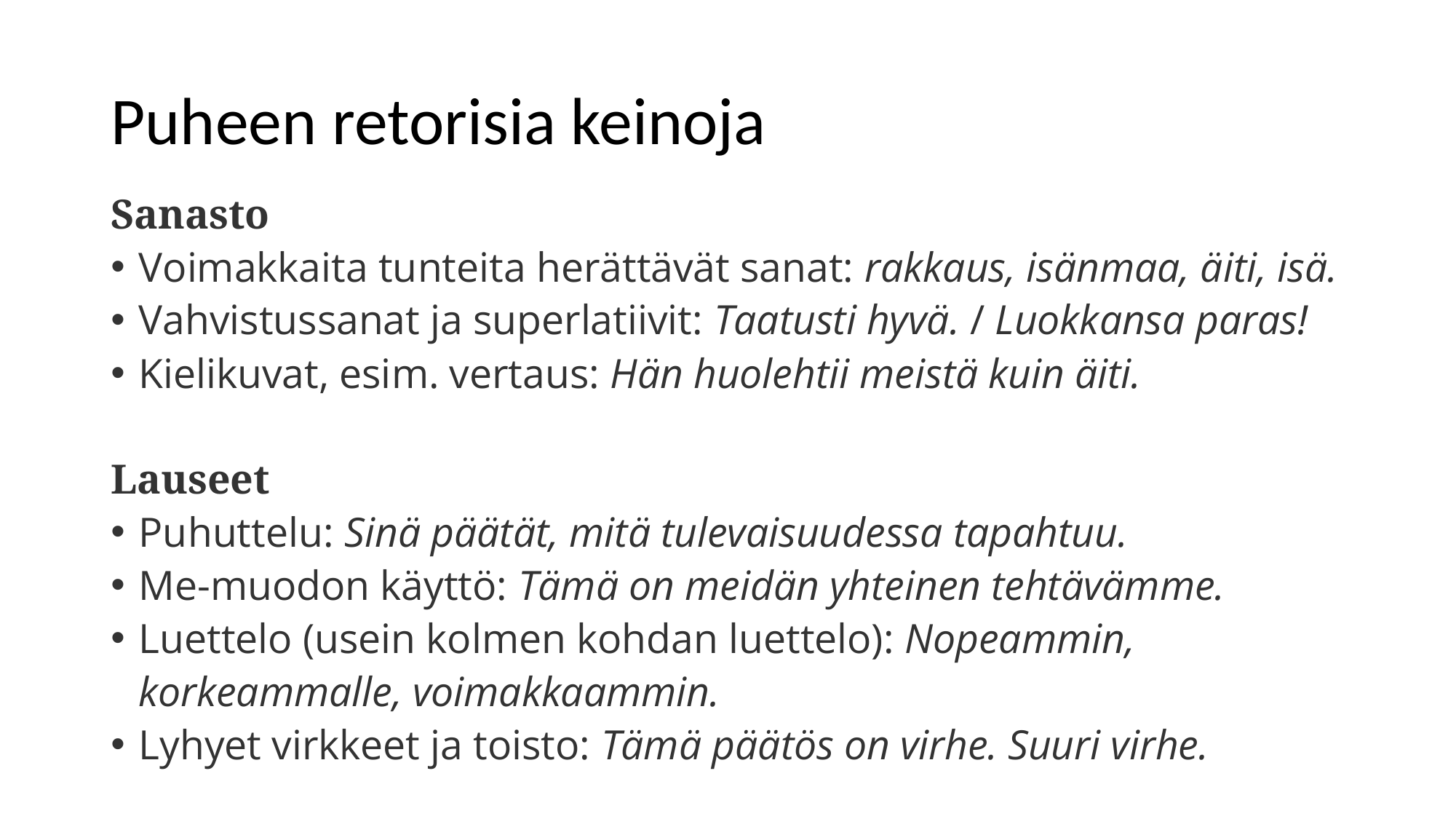

# Puheen retorisia keinoja
Sanasto
Voimakkaita tunteita herättävät sanat: rakkaus, isänmaa, äiti, isä.
Vahvistussanat ja superlatiivit: Taatusti hyvä. / Luokkansa paras!
Kielikuvat, esim. vertaus: Hän huolehtii meistä kuin äiti.

Lauseet
Puhuttelu: Sinä päätät, mitä tulevaisuudessa tapahtuu.
Me-muodon käyttö: Tämä on meidän yhteinen tehtävämme.
Luettelo (usein kolmen kohdan luettelo): Nopeammin, korkeammalle, voimakkaammin.
Lyhyet virkkeet ja toisto: Tämä päätös on virhe. Suuri virhe.